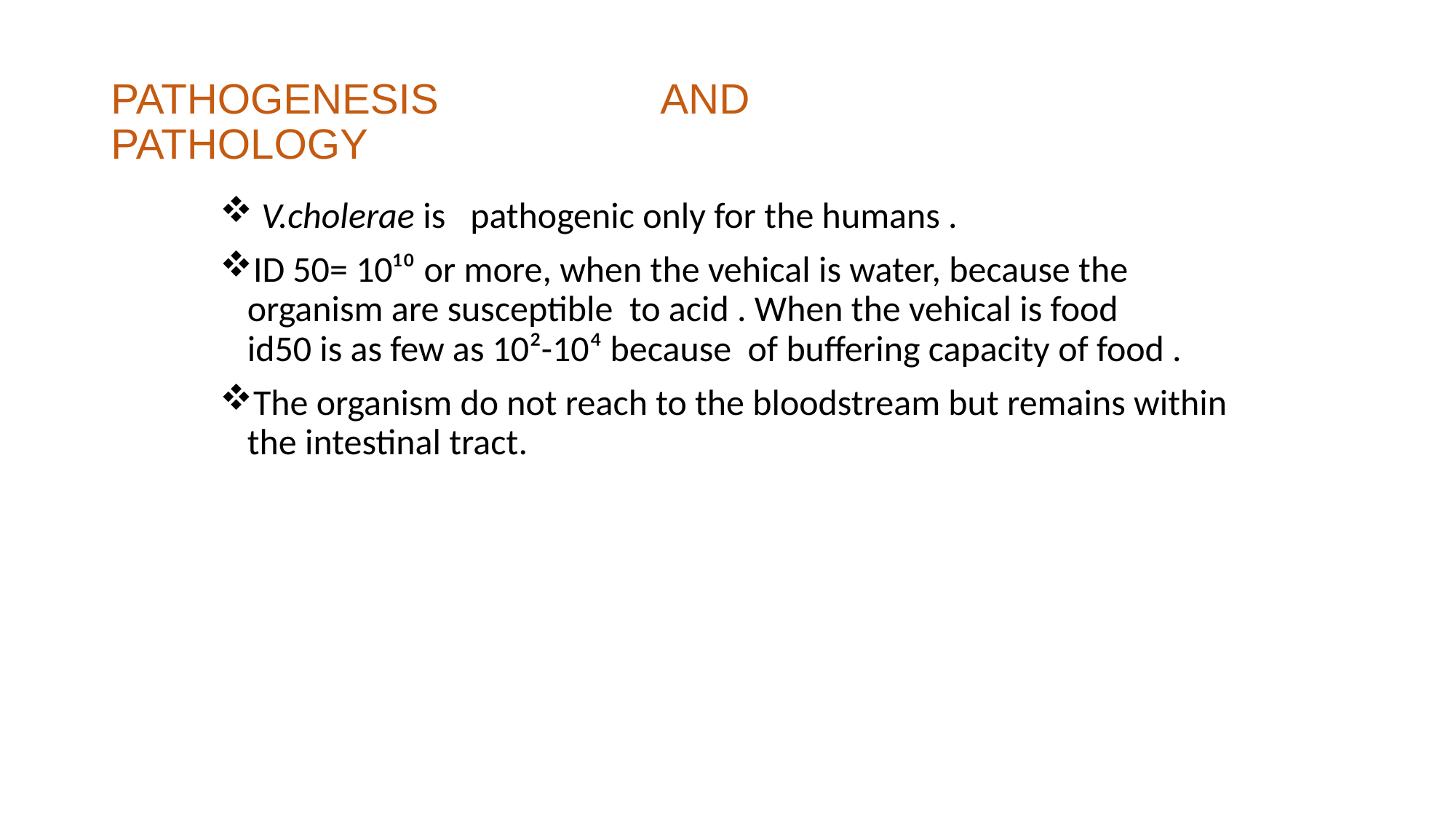

# PATHOGENESIS                   AND                                         PATHOLOGY
 V.cholerae is   pathogenic only for the humans .
ID 50= 10¹⁰ or more, when the vehical is water, because the organism are susceptible  to acid . When the vehical is food           id50 is as few as 10²-10⁴ because  of buffering capacity of food .
The organism do not reach to the bloodstream but remains within the intestinal tract.